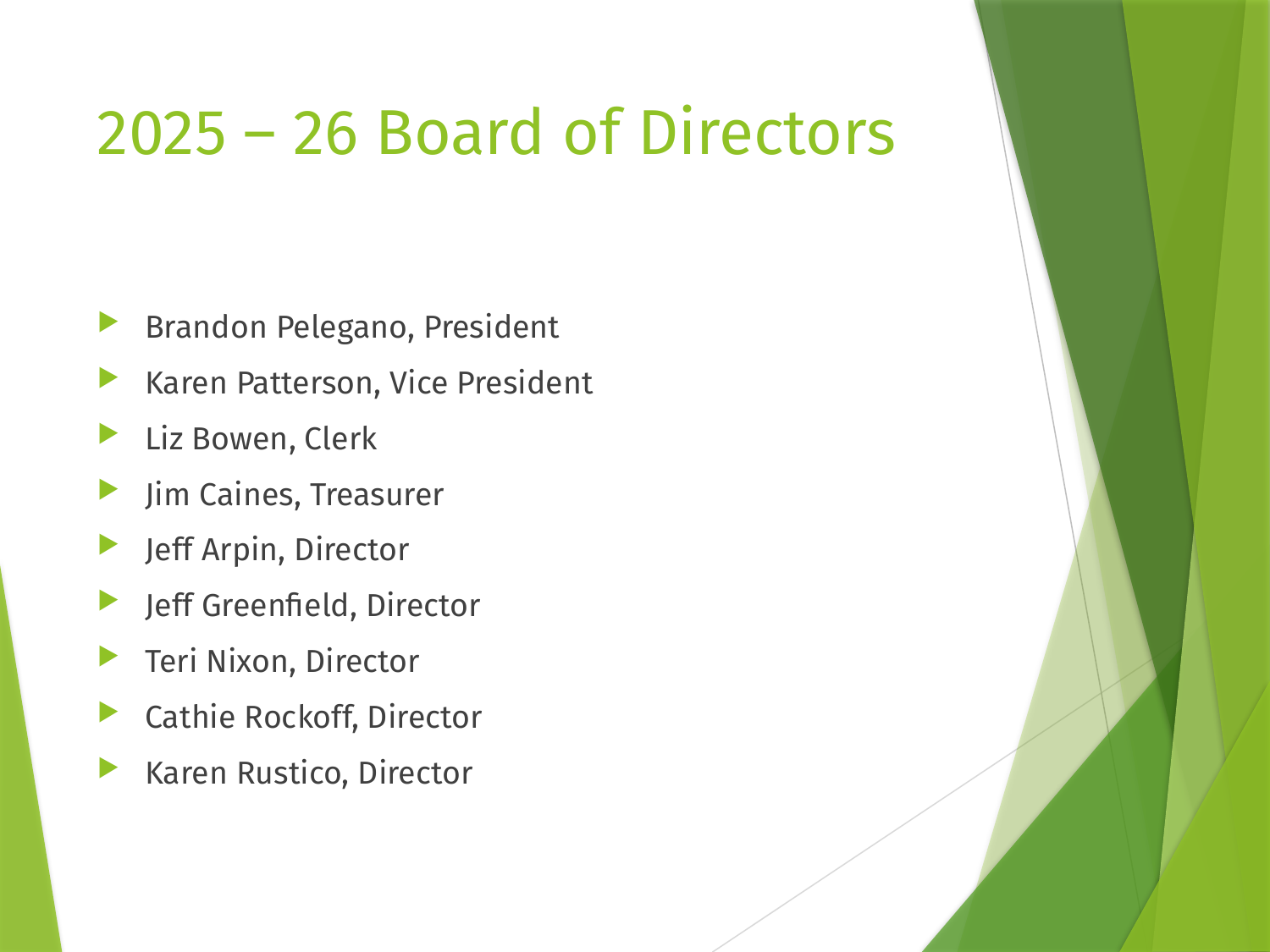

# 2025 – 26 Board of Directors
Brandon Pelegano, President
Karen Patterson, Vice President
Liz Bowen, Clerk
Jim Caines, Treasurer
Jeff Arpin, Director
Jeff Greenfield, Director
Teri Nixon, Director
Cathie Rockoff, Director
Karen Rustico, Director